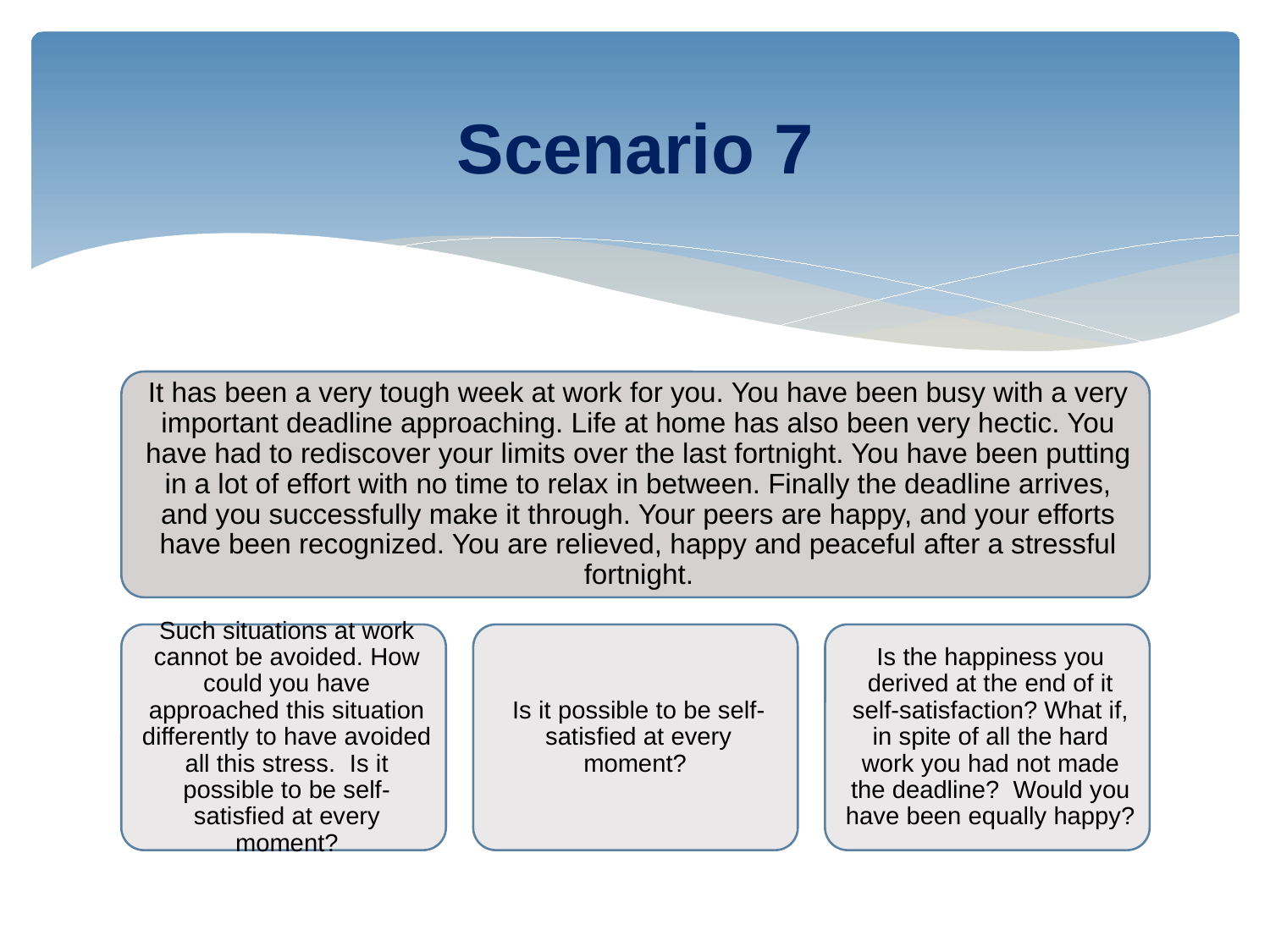

# Scenario 7
It has been a very tough week at work for you. You have been busy with a very important deadline approaching. Life at home has also been very hectic. You have had to rediscover your limits over the last fortnight. You have been putting in a lot of effort with no time to relax in between. Finally the deadline arrives, and you successfully make it through. Your peers are happy, and your efforts have been recognized. You are relieved, happy and peaceful after a stressful fortnight.
Such situations at work cannot be avoided. How could you have approached this situation differently to have avoided all this stress.  Is it possible to be self-satisfied at every moment?
Is it possible to be self-satisfied at every moment?
Is the happiness you derived at the end of it self-satisfaction? What if, in spite of all the hard work you had not made the deadline?  Would you have been equally happy?